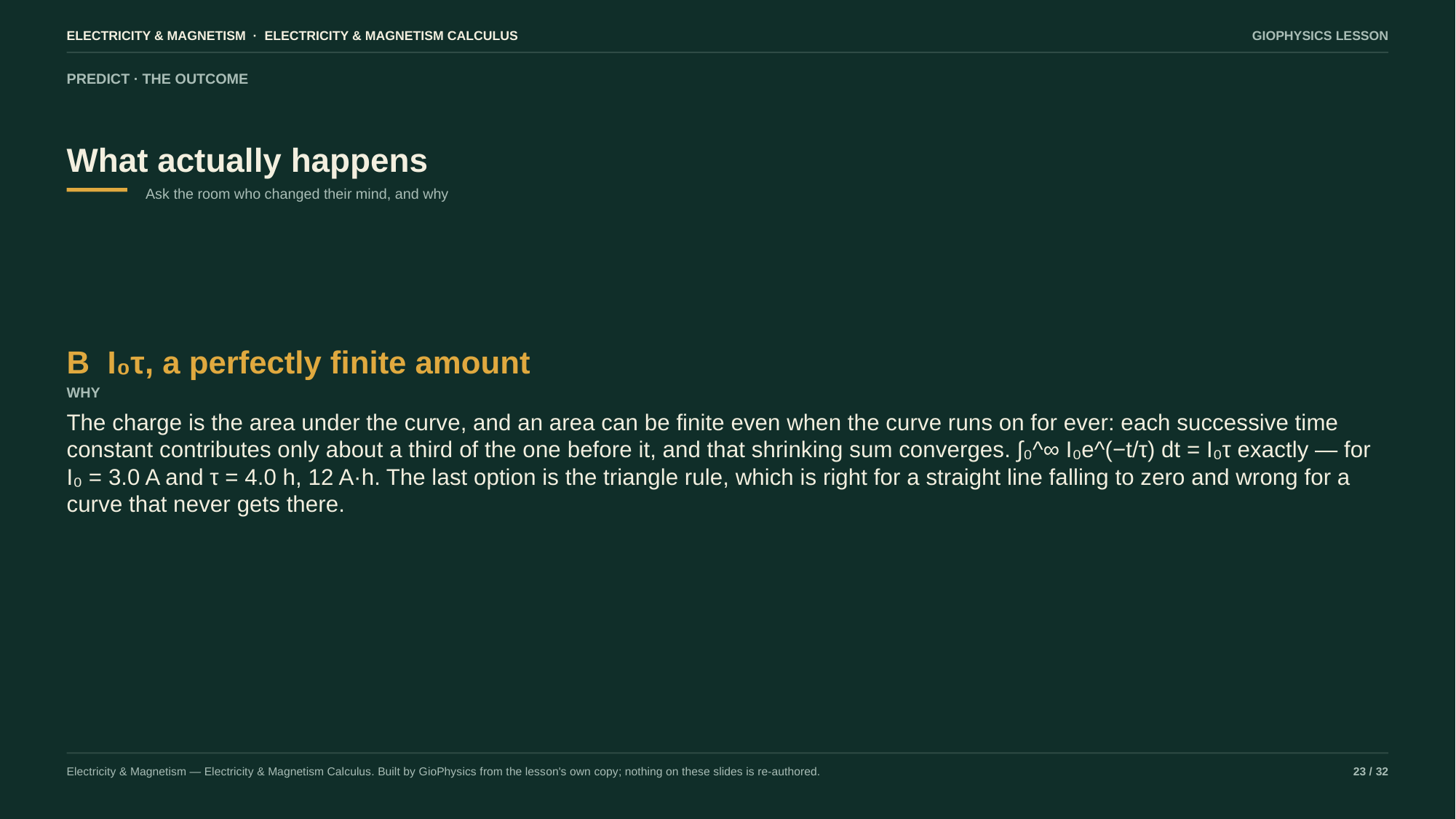

ELECTRICITY & MAGNETISM  ·  ELECTRICITY & MAGNETISM CALCULUS
GIOPHYSICS LESSON

PREDICT · THE OUTCOME
What actually happens
Ask the room who changed their mind, and why

B  I₀τ, a perfectly finite amount
WHY
The charge is the area under the curve, and an area can be finite even when the curve runs on for ever: each successive time constant contributes only about a third of the one before it, and that shrinking sum converges. ∫₀^∞ I₀e^(−t/τ) dt = I₀τ exactly — for I₀ = 3.0 A and τ = 4.0 h, 12 A·h. The last option is the triangle rule, which is right for a straight line falling to zero and wrong for a curve that never gets there.

Electricity & Magnetism — Electricity & Magnetism Calculus. Built by GioPhysics from the lesson's own copy; nothing on these slides is re-authored.
23 / 32